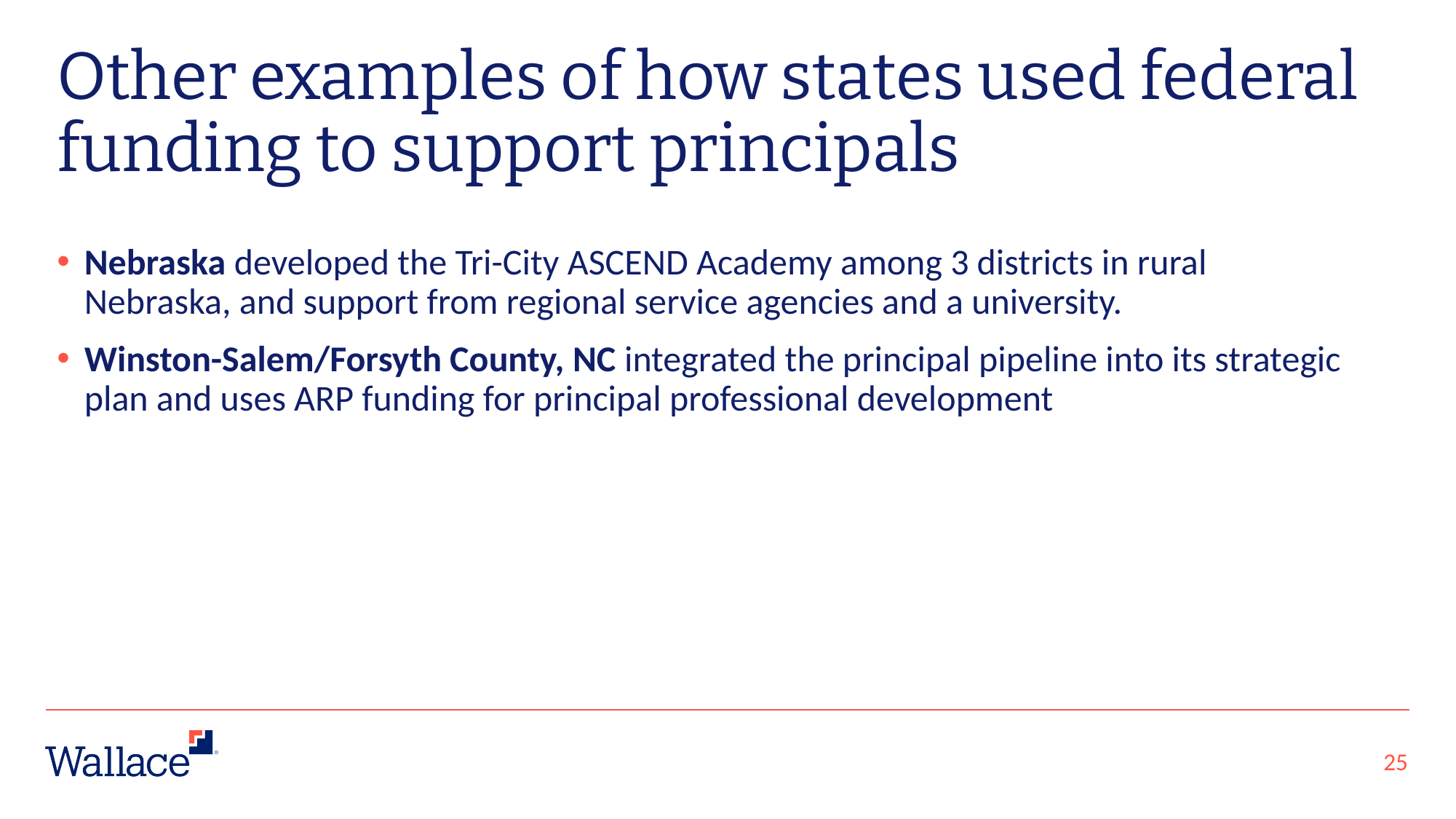

# Other examples of how states used federal funding to support principals
Nebraska developed the Tri-City ASCEND Academy among 3 districts in rural Nebraska, and support from regional service agencies and a university.
Winston-Salem/Forsyth County, NC integrated the principal pipeline into its strategic plan and uses ARP funding for principal professional development

25